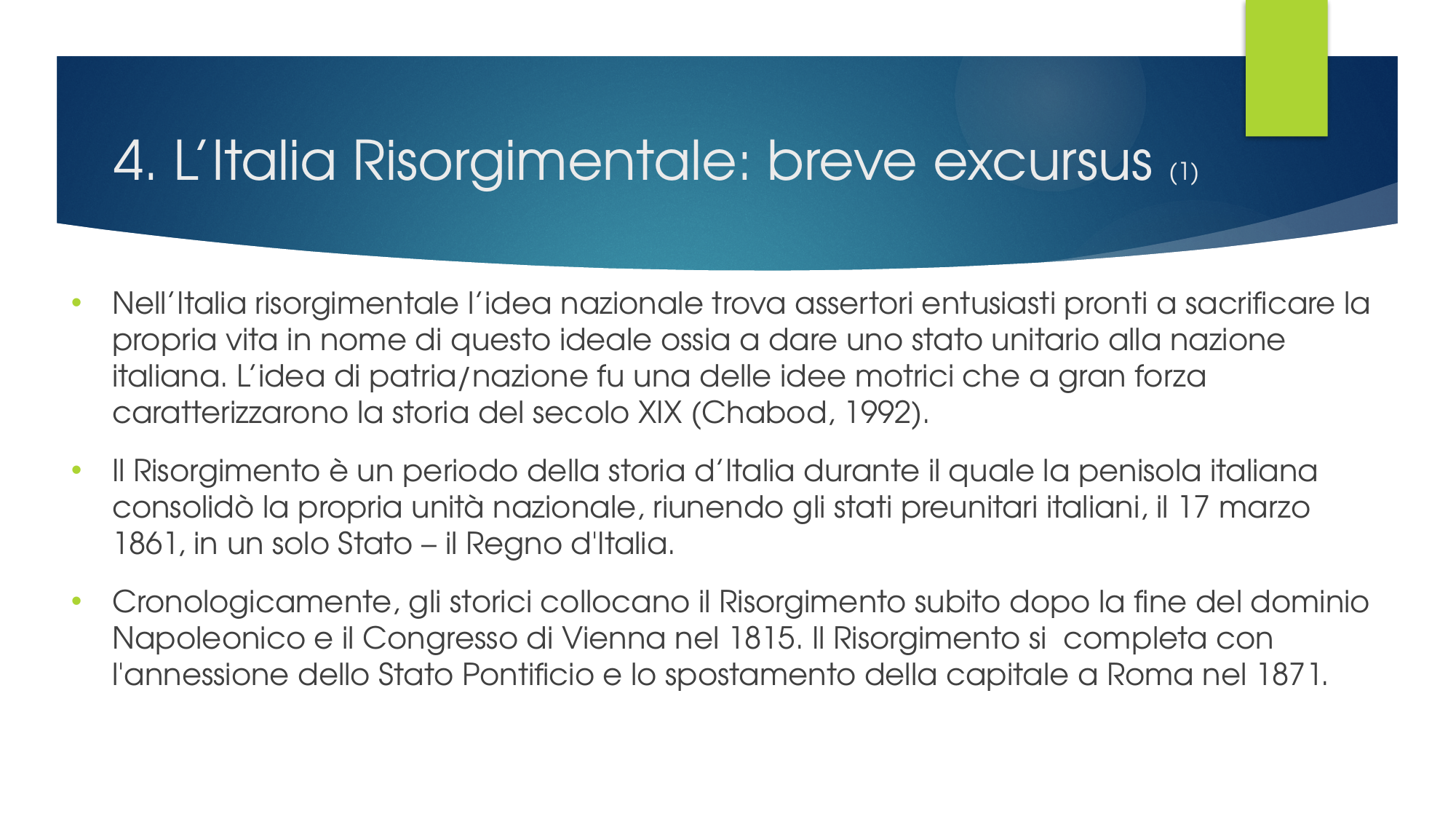

# 4. L’Italia Risorgimentale: breve excursus (1)
Nell’Italia risorgimentale l’idea nazionale trova assertori entusiasti pronti a sacrificare la propria vita in nome di questo ideale ossia a dare uno stato unitario alla nazione italiana. L’idea di patria/nazione fu una delle idee motrici che a gran forza caratterizzarono la storia del secolo XIX (Chabod, 1992).

Il Risorgimento è un periodo della storia d’Italia durante il quale la penisola italiana consolidò la propria unità nazionale, riunendo gli stati preunitari italiani, il 17 marzo 1861, in un solo Stato – il Regno d'Italia.

Cronologicamente, gli storici collocano il Risorgimento subito dopo la fine del dominio Napoleonico e il Congresso di Vienna nel 1815. Il Risorgimento si  completa con l'annessione dello Stato Pontificio e lo spostamento della capitale a Roma nel 1871.